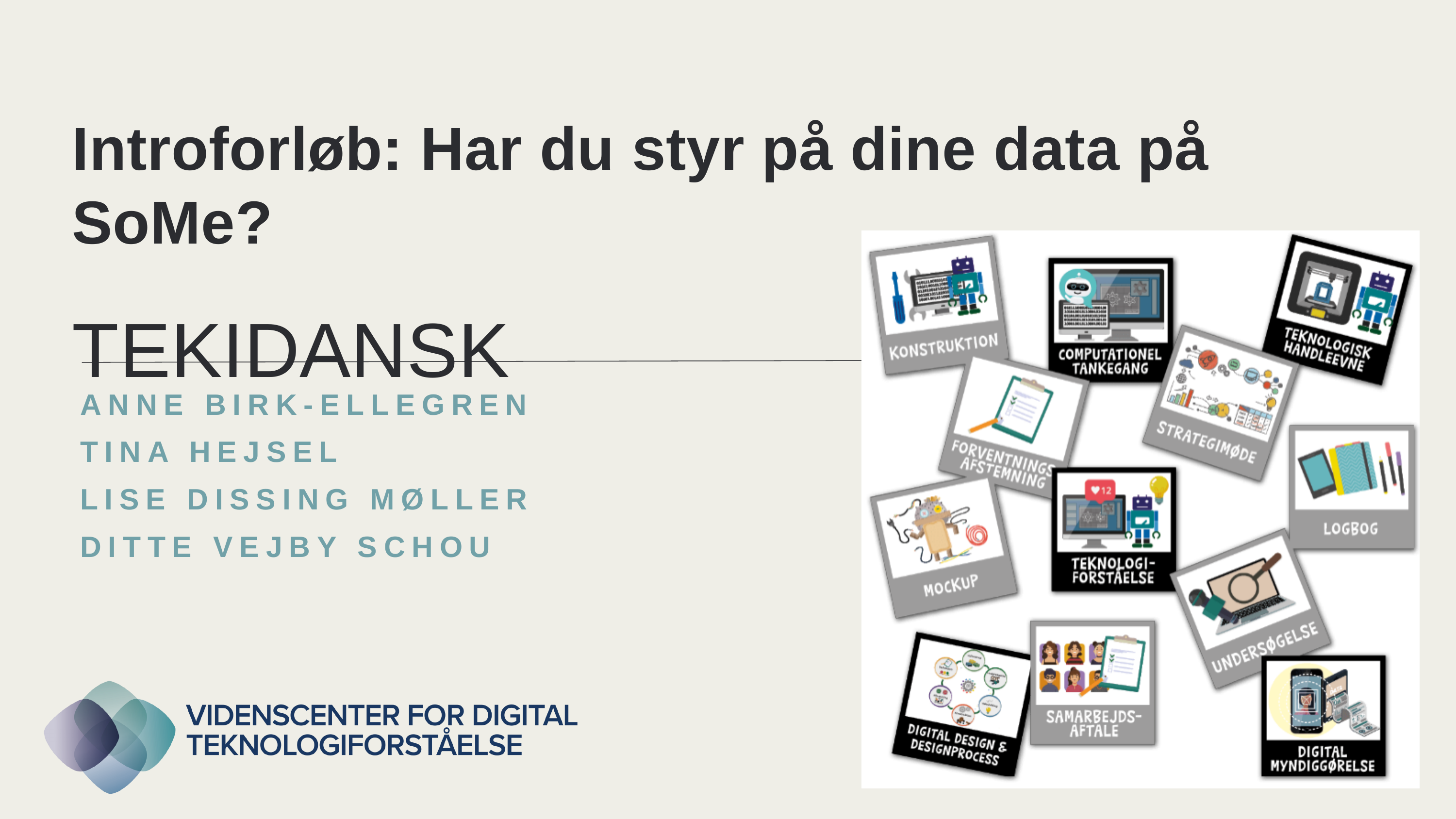

Introforløb: Har du styr på dine data på SoMe?

TEKIDANSK

ANNE BIRK-ELLEGREN
TINA HEJSEL
LISE DISSING MØLLER
DITTE VEJBY SCHOU